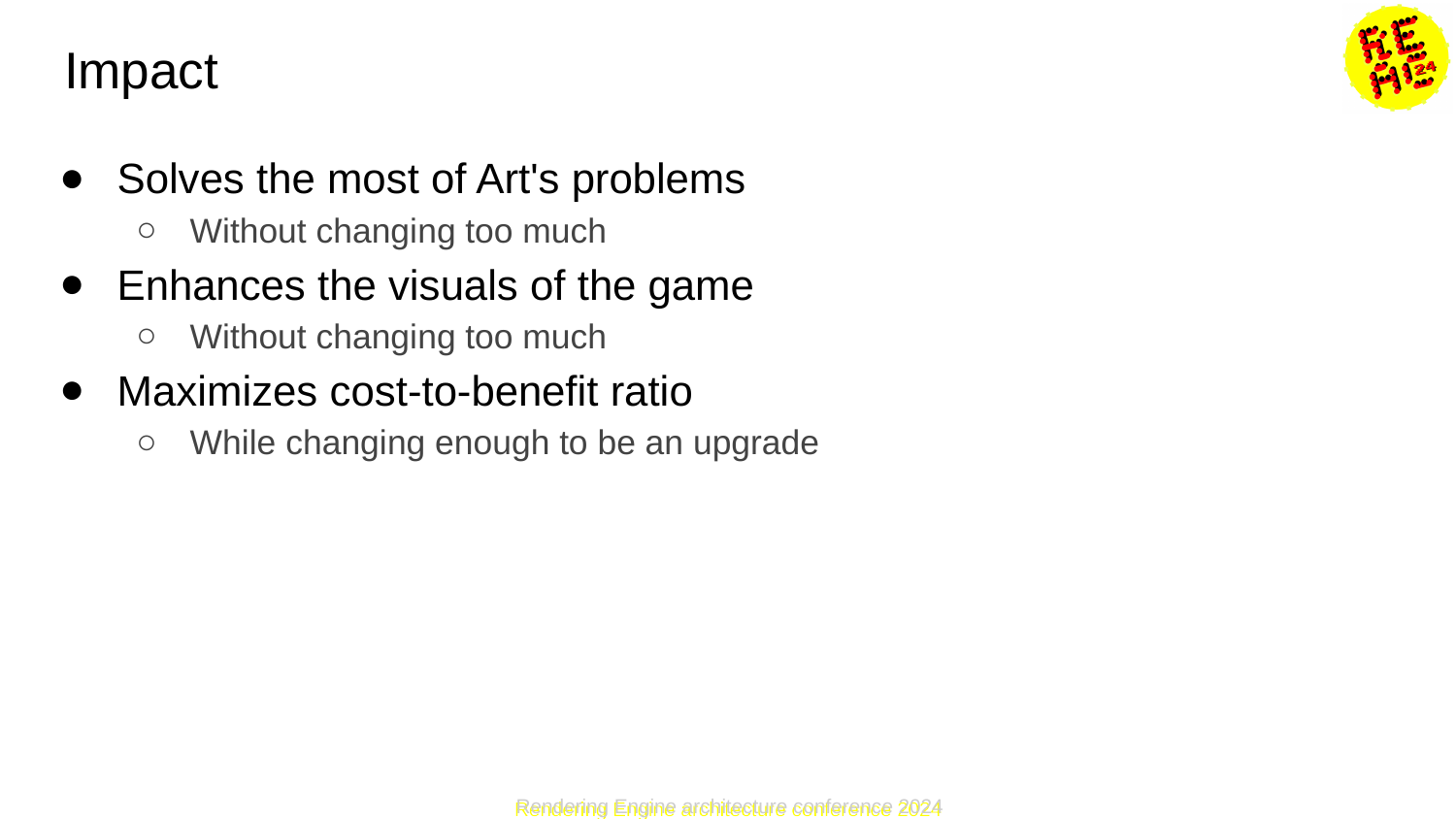

# Impact
Solves the most of Art's problems
Without changing too much
Enhances the visuals of the game
Without changing too much
Maximizes cost-to-benefit ratio
While changing enough to be an upgrade